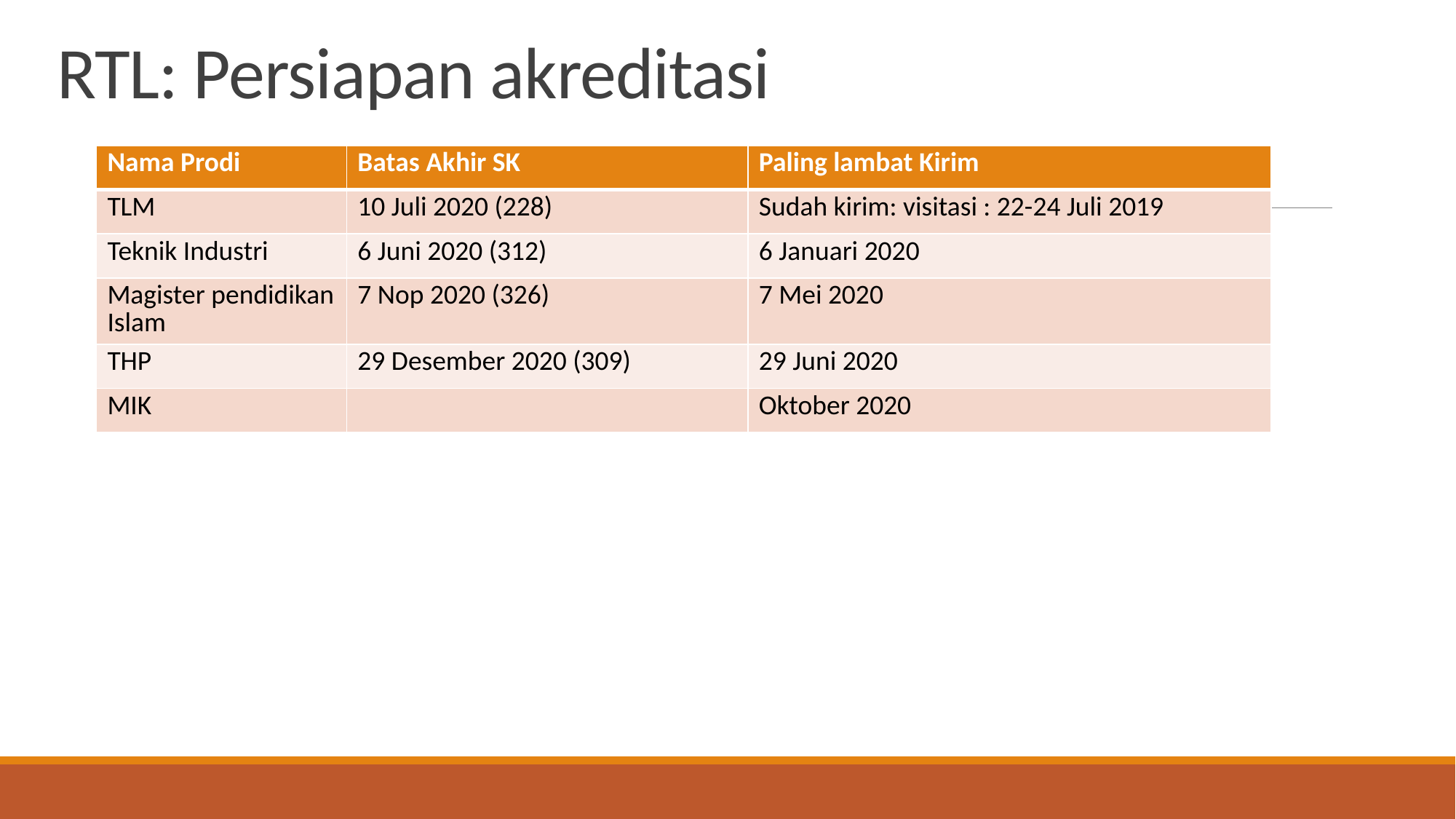

# RTL: Persiapan akreditasi
| Nama Prodi | Batas Akhir SK | Paling lambat Kirim |
| --- | --- | --- |
| TLM | 10 Juli 2020 (228) | Sudah kirim: visitasi : 22-24 Juli 2019 |
| Teknik Industri | 6 Juni 2020 (312) | 6 Januari 2020 |
| Magister pendidikan Islam | 7 Nop 2020 (326) | 7 Mei 2020 |
| THP | 29 Desember 2020 (309) | 29 Juni 2020 |
| MIK |  | Oktober 2020 |